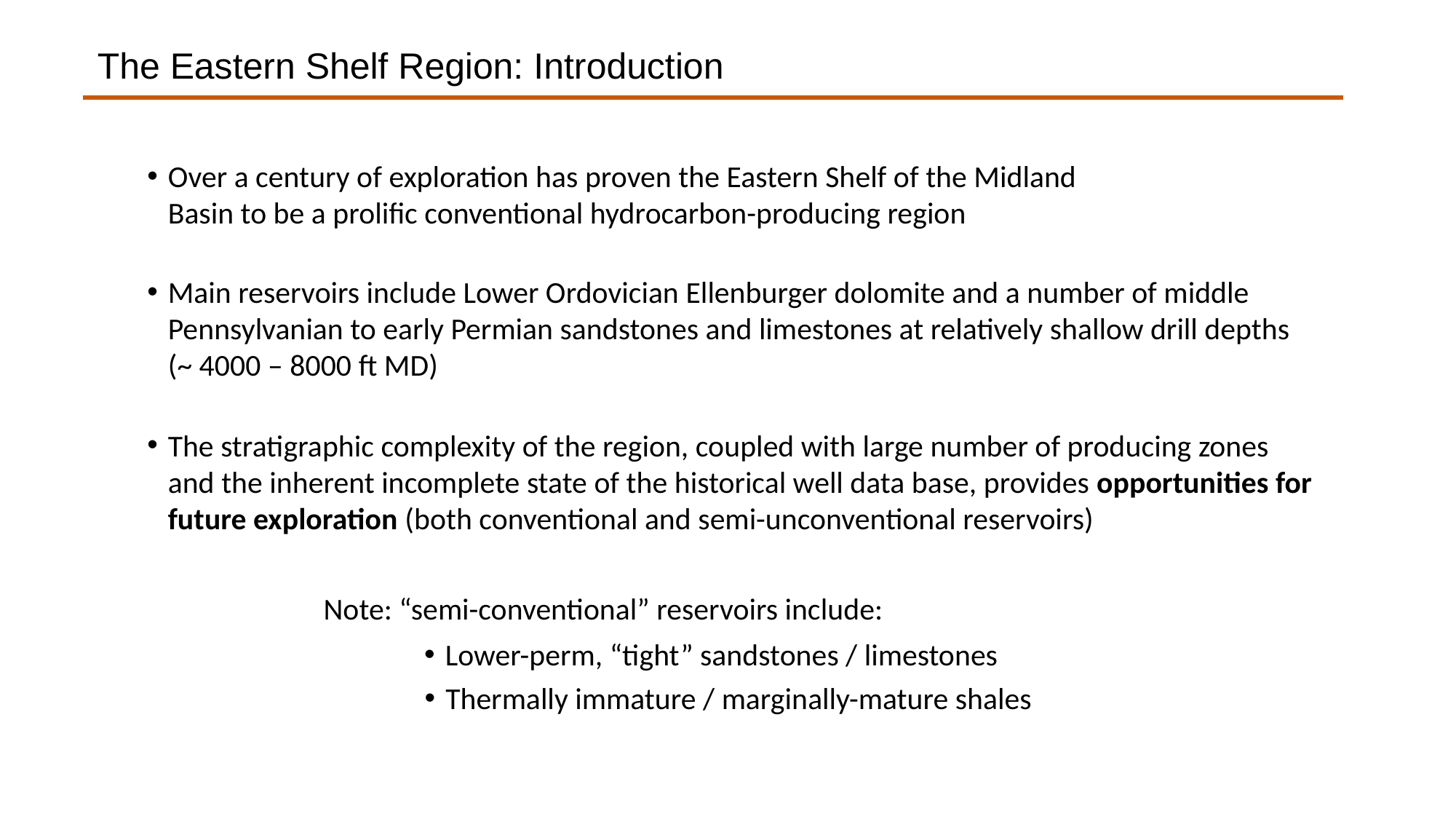

The Eastern Shelf Region: Introduction
Over a century of exploration has proven the Eastern Shelf of the Midland Basin to be a prolific conventional hydrocarbon-producing region
Main reservoirs include Lower Ordovician Ellenburger dolomite and a number of middle Pennsylvanian to early Permian sandstones and limestones at relatively shallow drill depths (~ 4000 – 8000 ft MD)
The stratigraphic complexity of the region, coupled with large number of producing zones and the inherent incomplete state of the historical well data base, provides opportunities for future exploration (both conventional and semi-unconventional reservoirs)
Note: “semi-conventional” reservoirs include:
Lower-perm, “tight” sandstones / limestones
Thermally immature / marginally-mature shales